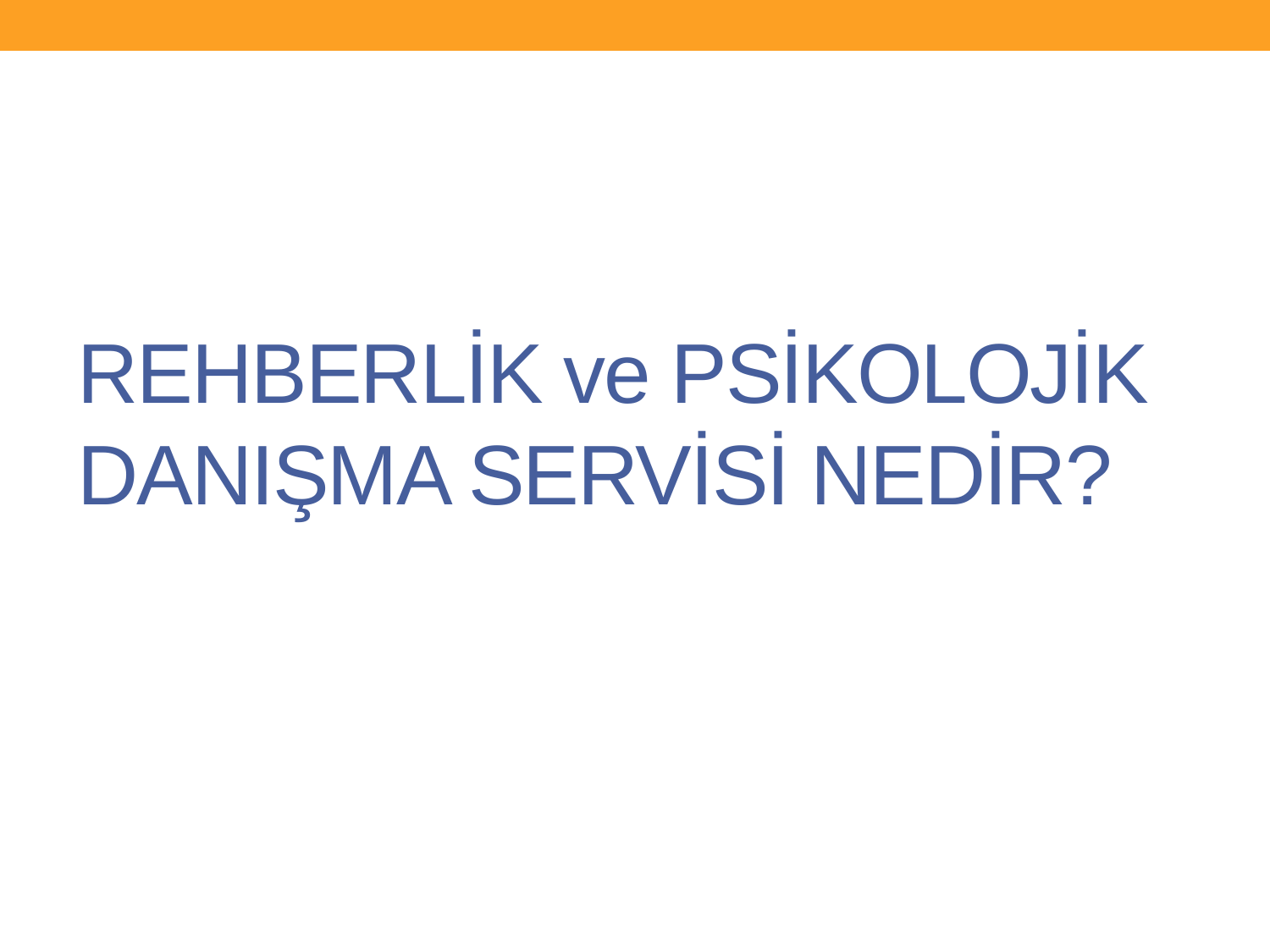

# REHBERLİK ve PSİKOLOJİK DANIŞMA SERVİSİ NEDİR?